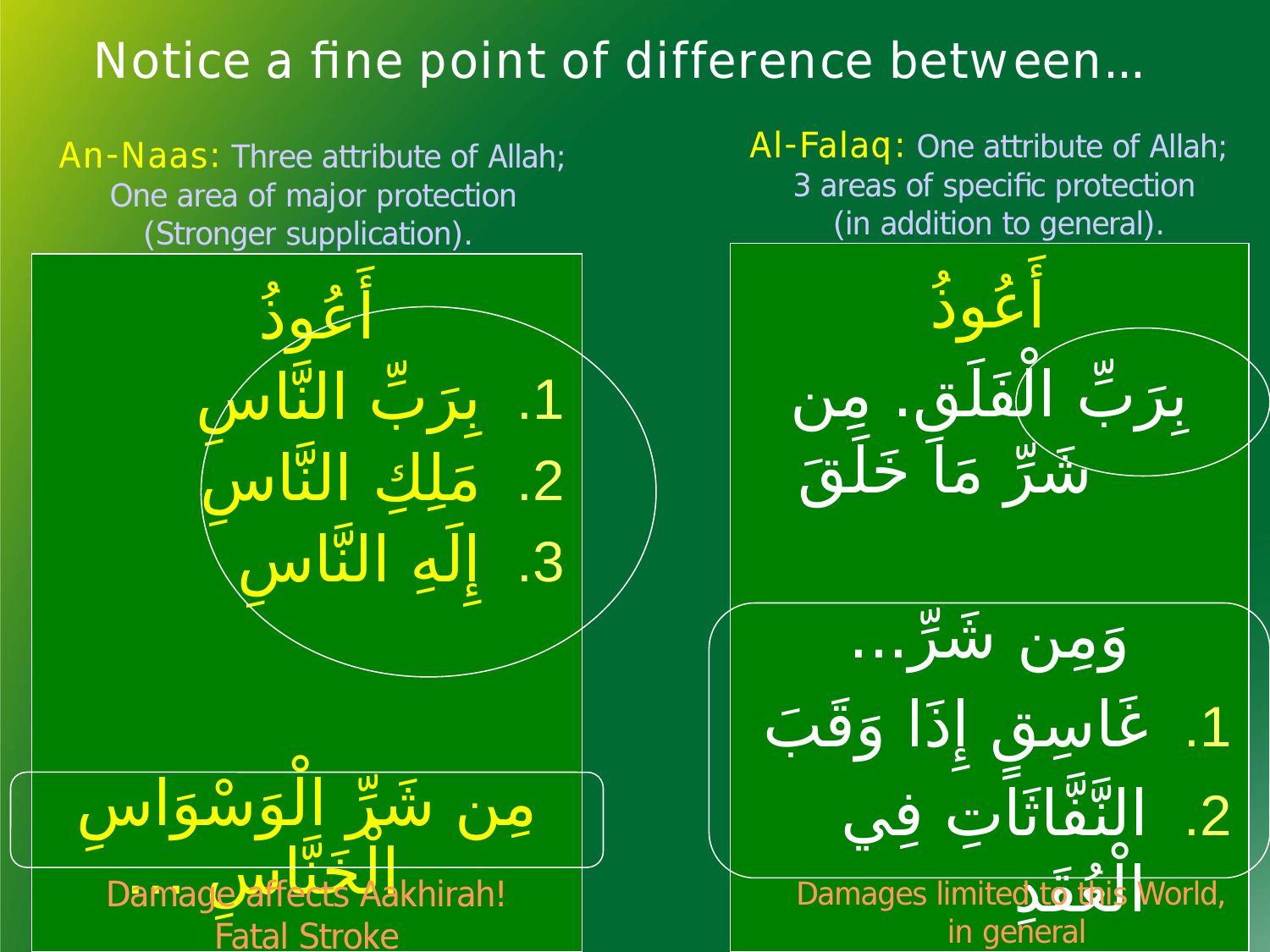

Notice a fine point of difference between…
Al-Falaq: One attribute of Allah;  3 areas of specific protection
 (in addition to general).
An-Naas: Three attribute of Allah; One area of major protection
 (Stronger supplication).
أَعُوذُ
بِرَبِّ الْفَلَقِ. مِن شَرِّ مَا خَلَقَ

وَمِن شَرِّ...
غَاسِقٍ إِذَا وَقَبَ
النَّفَّاثَاتِ فِي الْعُقَدِ
حَاسِدٍ إِذَا حَسَدَ

أَعُوذُ
بِرَبِّ النَّاسِ
مَلِكِ النَّاسِ
إِلَهِ النَّاسِ

مِن شَرِّ الْوَسْوَاسِ الْخَنَّاسِ ...

Damage affects Aakhirah!
 Fatal Stroke
Damages limited to this World,
in general